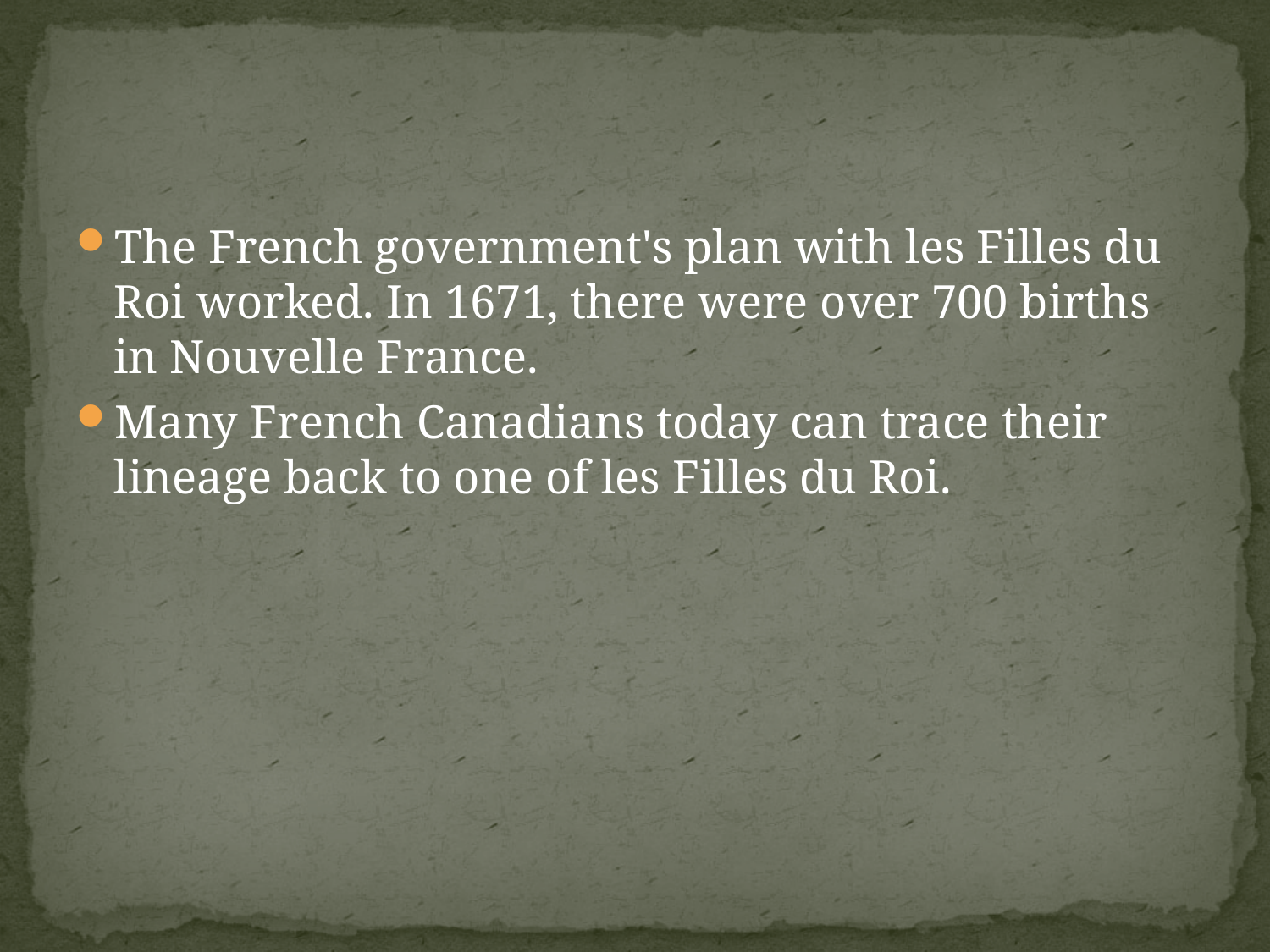

The French government's plan with les Filles du Roi worked. In 1671, there were over 700 births in Nouvelle France.
Many French Canadians today can trace their lineage back to one of les Filles du Roi.